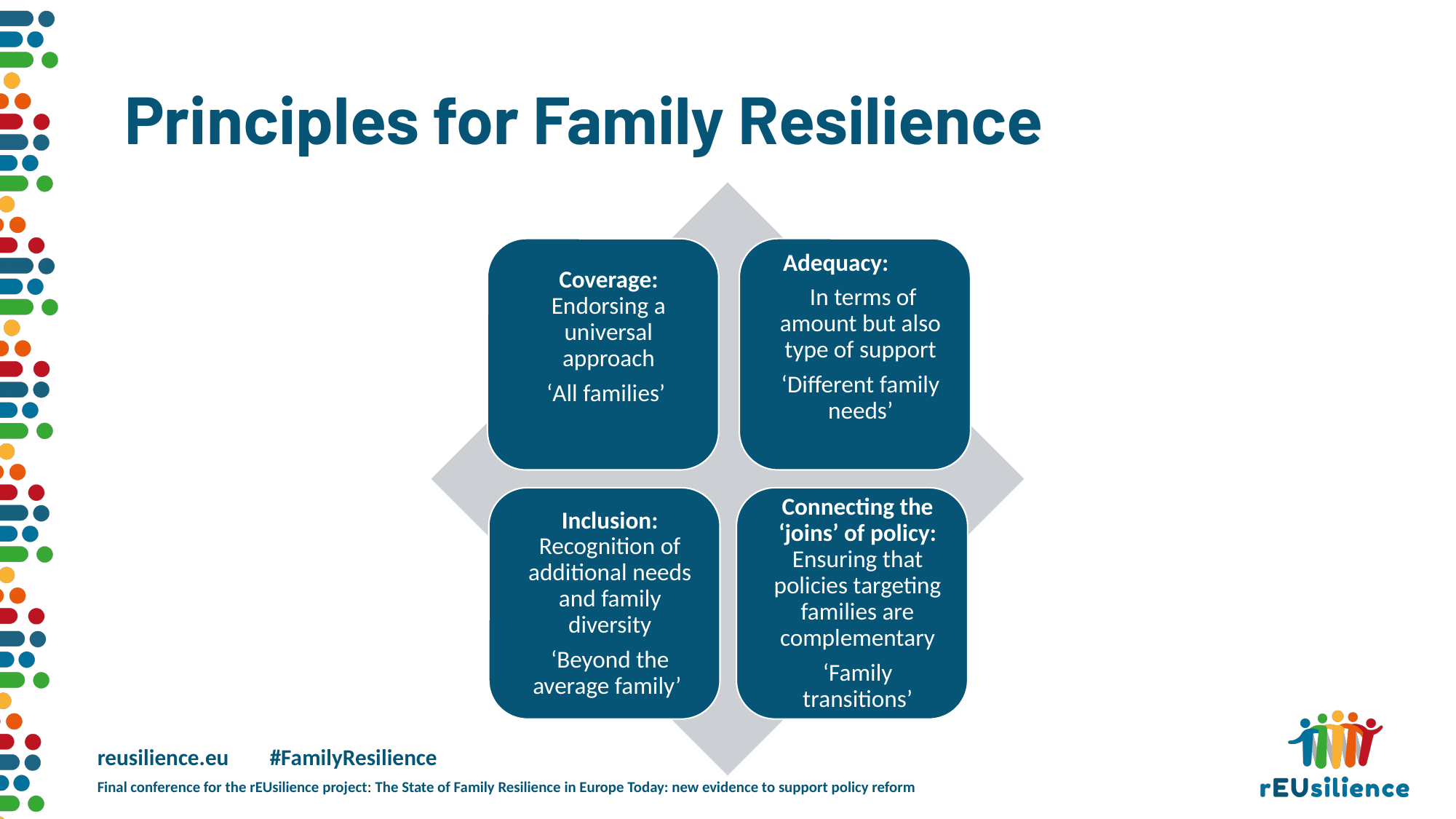

# Principles for Family Resilience
Coverage: Endorsing a universal approach
‘All families’

Adequacy:
 In terms of amount but also type of support
‘Different family needs’

Inclusion: Recognition of additional needs and family diversity
‘Beyond the average family’
Connecting the ‘joins’ of policy: Ensuring that policies targeting families are complementary
‘Family transitions’